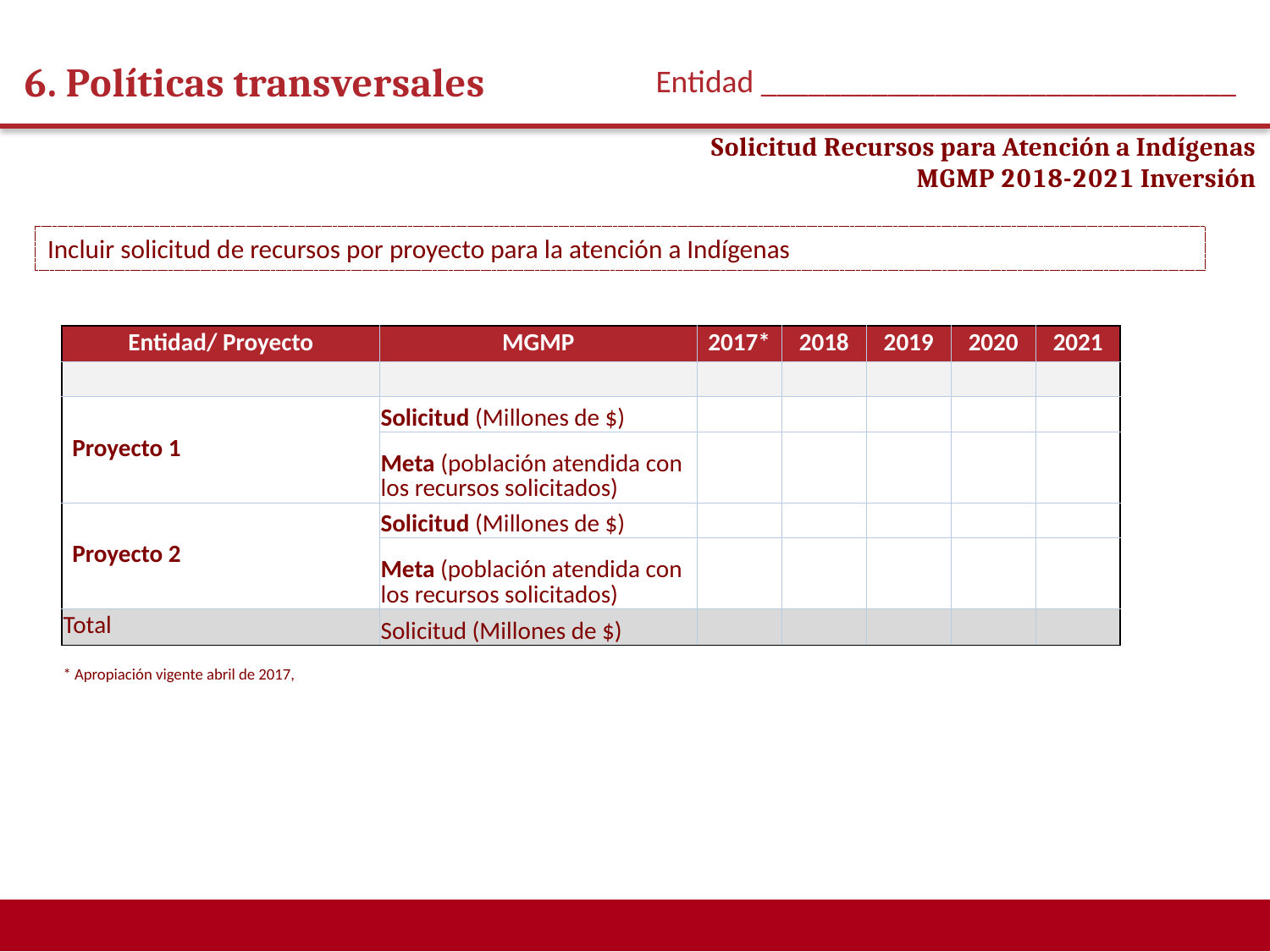

6. Políticas transversales
Entidad ______________________________
Solicitud Recursos para Atención a Indígenas
MGMP 2018-2021 Inversión
Incluir solicitud de recursos por proyecto para la atención a Indígenas
| Entidad/ Proyecto | MGMP | 2017\* | 2018 | 2019 | 2020 | 2021 |
| --- | --- | --- | --- | --- | --- | --- |
|  |  |  |  |  |  |  |
| Proyecto 1 | Solicitud (Millones de $) |  |  |  |  |  |
|  | Meta (población atendida con los recursos solicitados) |  |  |  |  |  |
| Proyecto 2 | Solicitud (Millones de $) |  |  |  |  |  |
|  | Meta (población atendida con los recursos solicitados) |  |  |  |  |  |
| Total | Solicitud (Millones de $) |  |  |  |  |  |
| \* Apropiación vigente abril de 2017, |  |  |  |  |  |  |